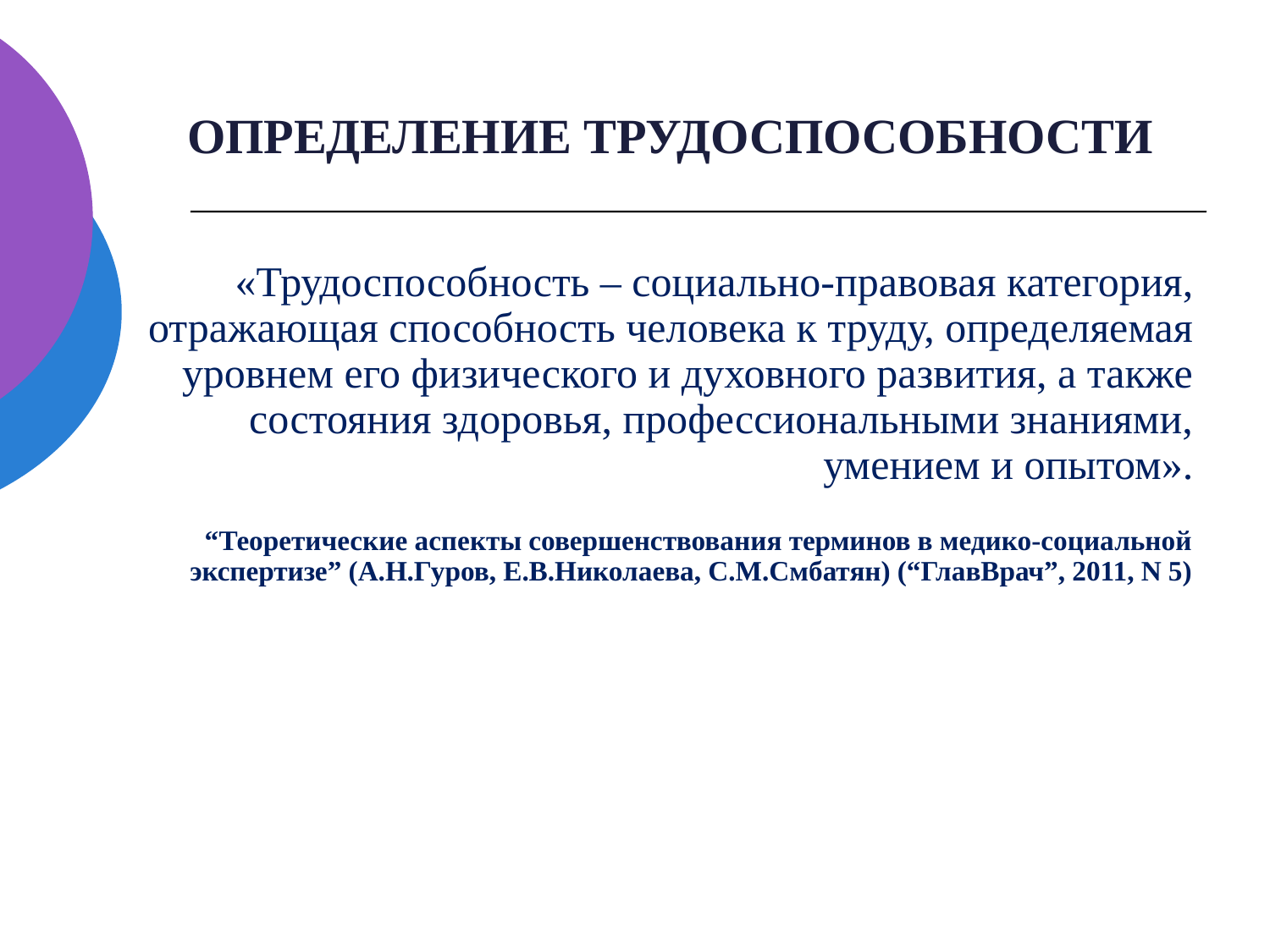

ОПРЕДЕЛЕНИЕ ТРУДОСПОСОБНОСТИ
«Трудоспособность – социально-правовая категория, отражающая способность человека к труду, определяемая уровнем его физического и духовного развития, а также состояния здоровья, профессиональными знаниями, умением и опытом».

“Теоретические аспекты совершенствования терминов в медико-социальной экспертизе” (А.Н.Гуров, Е.В.Николаева, С.М.Смбатян) (“ГлавВрач”, 2011, N 5)